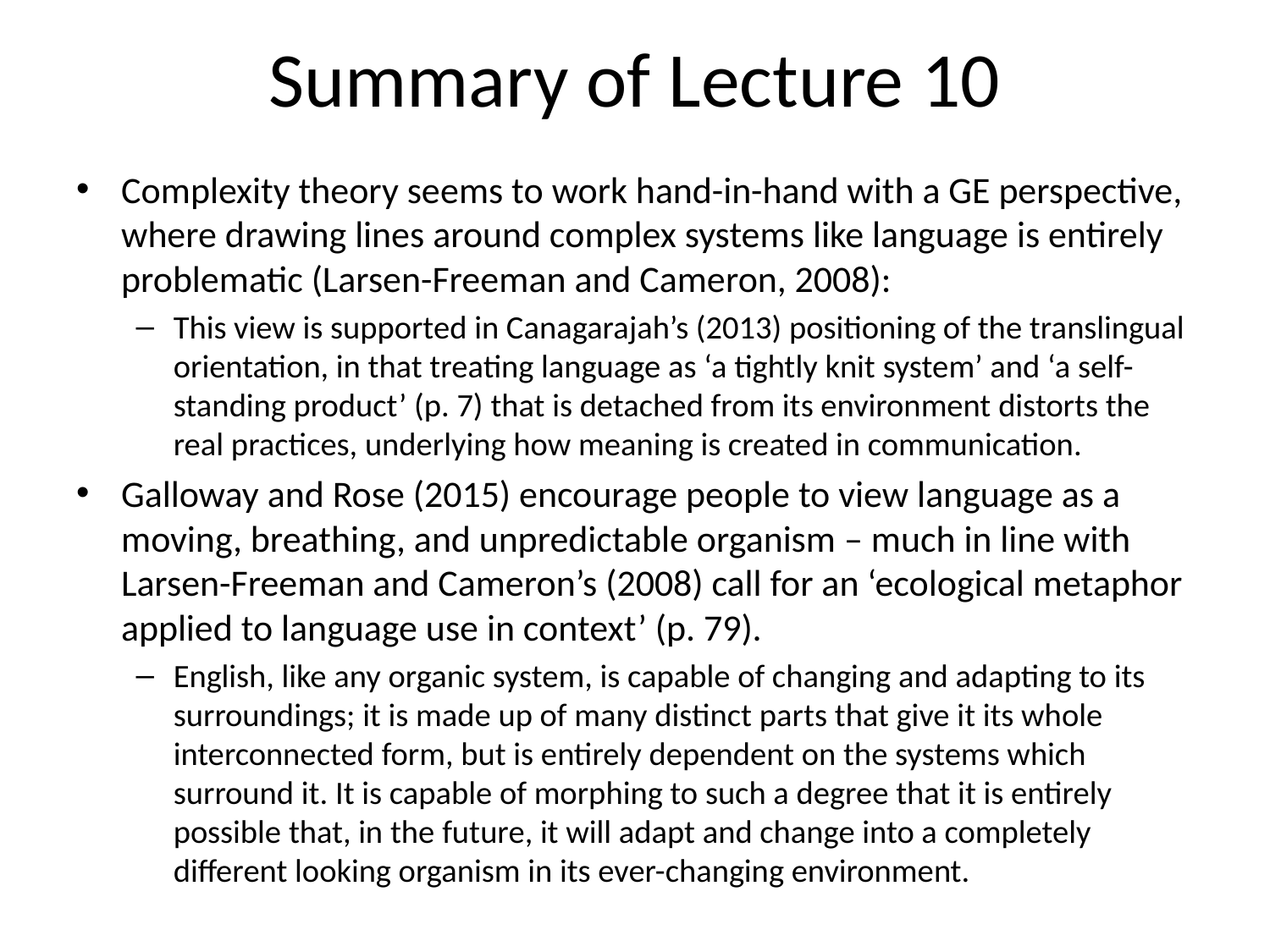

# Summary of Lecture 10
Complexity theory seems to work hand-in-hand with a GE perspective, where drawing lines around complex systems like language is entirely problematic (Larsen-Freeman and Cameron, 2008):
This view is supported in Canagarajah’s (2013) positioning of the translingual orientation, in that treating language as ‘a tightly knit system’ and ‘a self-standing product’ (p. 7) that is detached from its environment distorts the real practices, underlying how meaning is created in communication.
Galloway and Rose (2015) encourage people to view language as a moving, breathing, and unpredictable organism – much in line with Larsen-Freeman and Cameron’s (2008) call for an ‘ecological metaphor applied to language use in context’ (p. 79).
English, like any organic system, is capable of changing and adapting to its surroundings; it is made up of many distinct parts that give it its whole interconnected form, but is entirely dependent on the systems which surround it. It is capable of morphing to such a degree that it is entirely possible that, in the future, it will adapt and change into a completely different looking organism in its ever-changing environment.